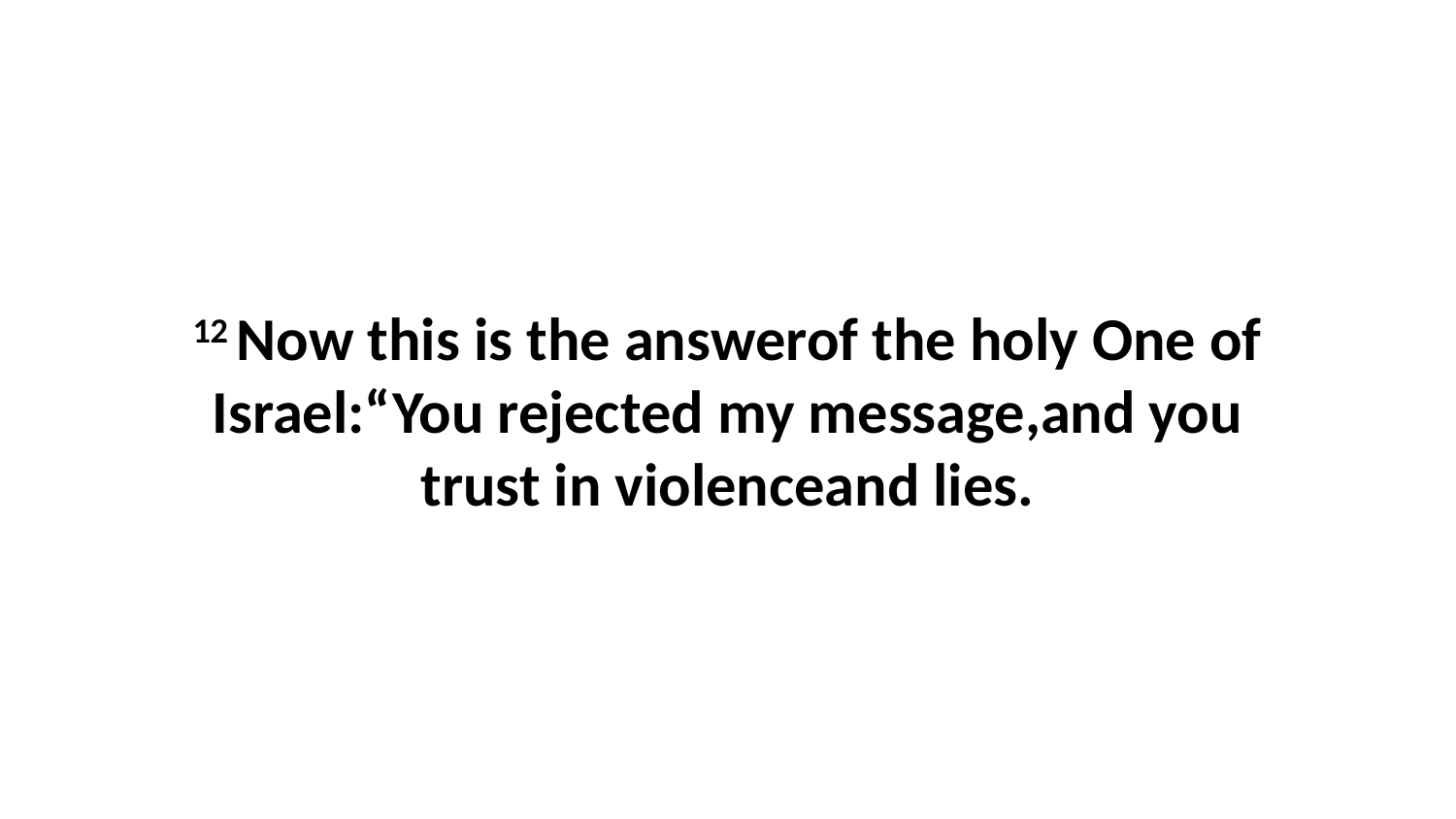

12 Now this is the answerof the holy One of Israel:“You rejected my message,and you trust in violenceand lies.